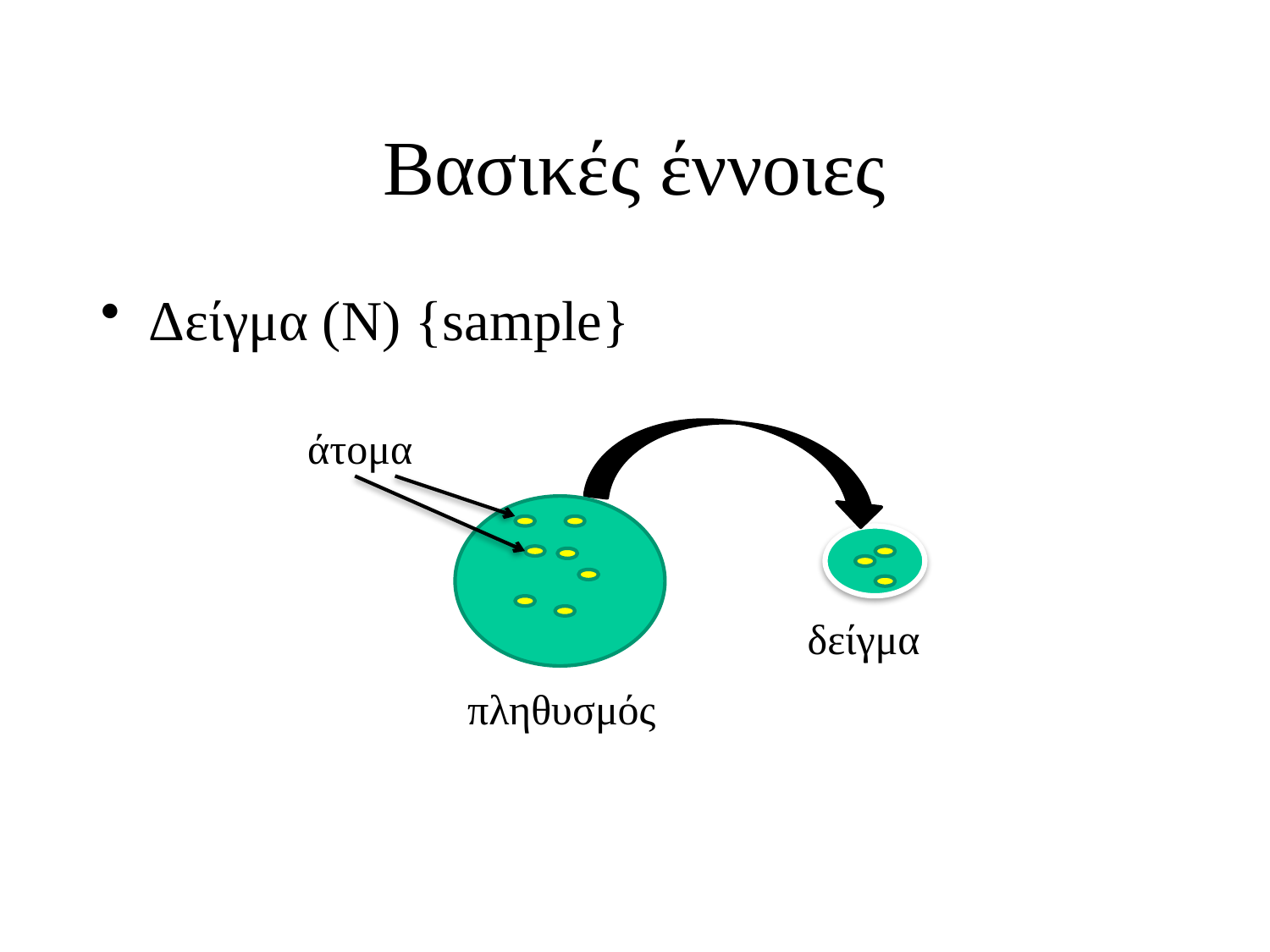

# Βασικές έννοιες
Δείγμα (Ν) {sample}

άτομα

δείγμα

πληθυσμός